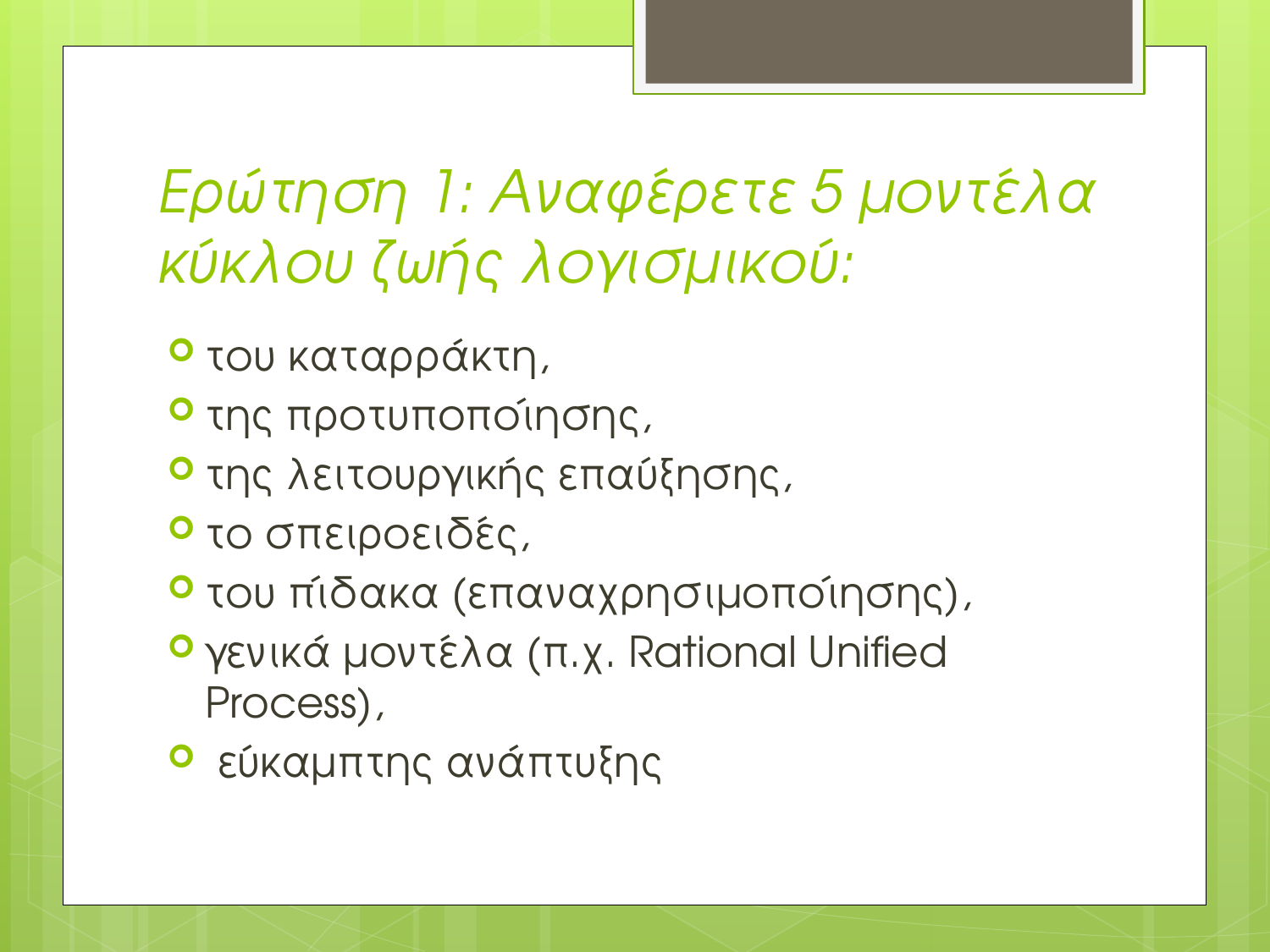

# Ερώτηση 1: Αναφέρετε 5 μοντέλα κύκλου ζωής λογισμικού:
του καταρράκτη,
της προτυποποίησης,
της λειτουργικής επαύξησης,
το σπειροειδές,
του πίδακα (επαναχρησιμοποίησης),
γενικά μοντέλα (π.χ. Rational Unified Process),
 εύκαμπτης ανάπτυξης